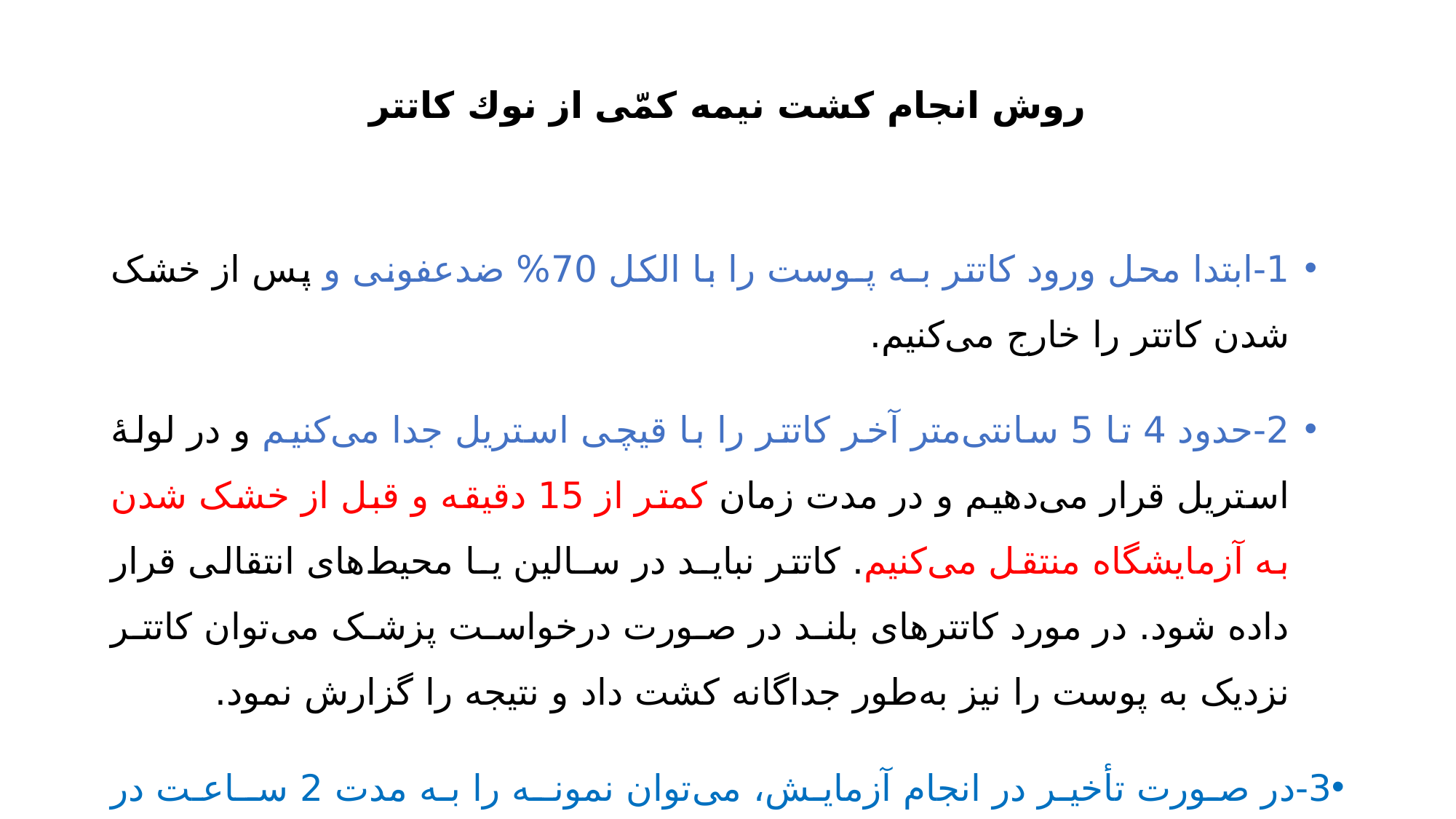

# روش انجام کشت نیمه کمّی از نوك کاتتر
1-ابتدا محل ورود کاتتر بـه پـوست را با الکل 70% ضدعفونی و پس از خشک شدن کاتتر را خارج می‌کنیم.
2-حدود 4 تا 5 سانتی‌متر آخر کاتتر را با قیچی استریل جدا می‌کنیم و در لولۀ استریل قرار می‌دهیم و در مدت زمان کمتر از 15 دقیقه و قبل از خشک شدن به آزمایشگاه منتقل می‌کنیم. کاتتر نبایـد در سـالین یـا محیط‌های انتقالی قرار داده شود. در مورد کاتترهای بلند در صورت درخواست پزشک می‌توان کاتتر نزدیک به پوست را نیز به‌طور جداگانه کشت داد و نتیجه را گزارش نمود.
3-در صورت تأخیر در انجام آزمایش، می‌توان نمونـه را به مدت 2 سـاعـت در یـخچـال 4 درجه سانتیگراد نگهداري نمود.